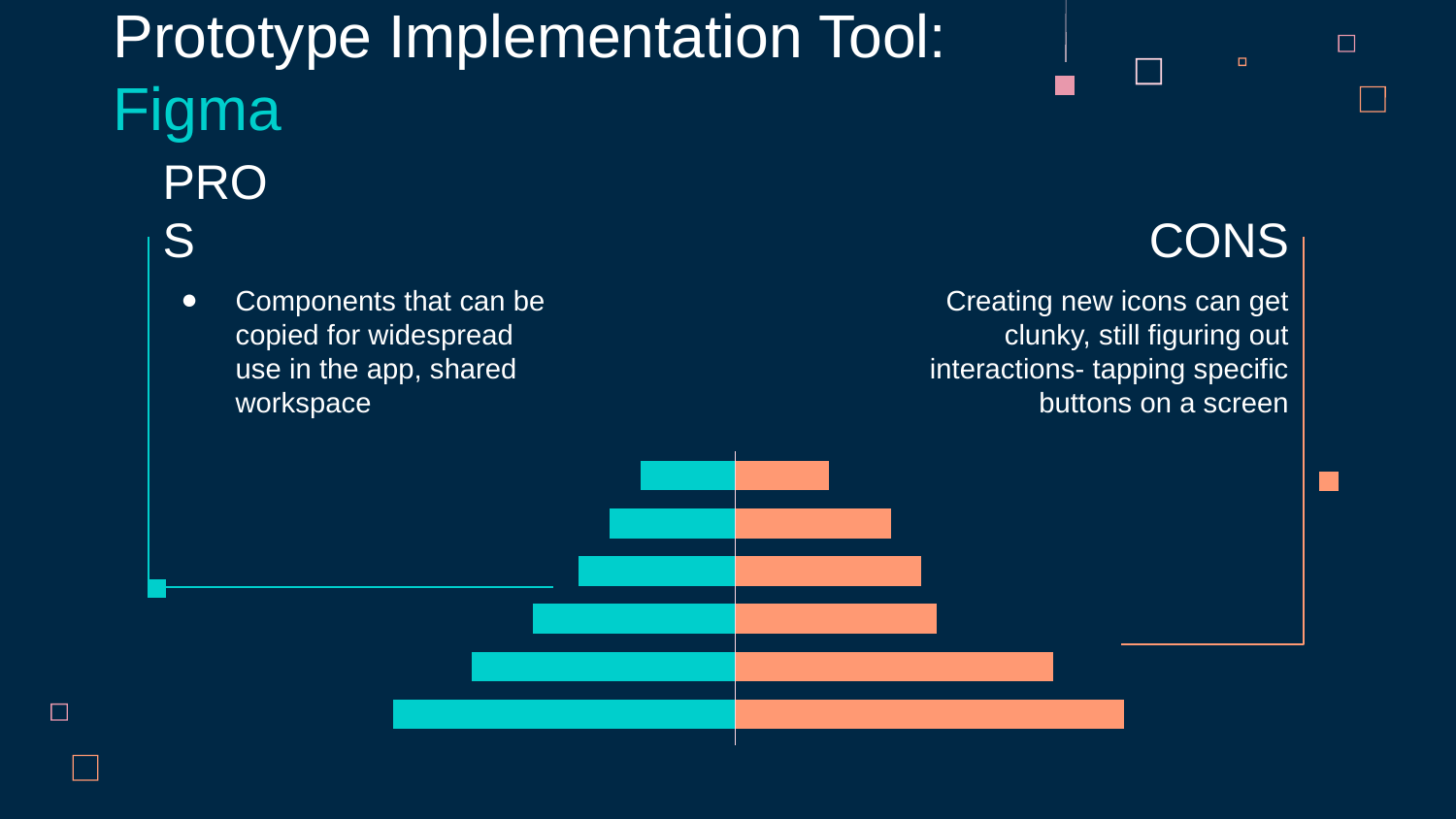

Prototype Implementation Tool: Figma
CONS
# PROS
Components that can be copied for widespread use in the app, shared workspace
Creating new icons can get clunky, still figuring out interactions- tapping specific buttons on a screen